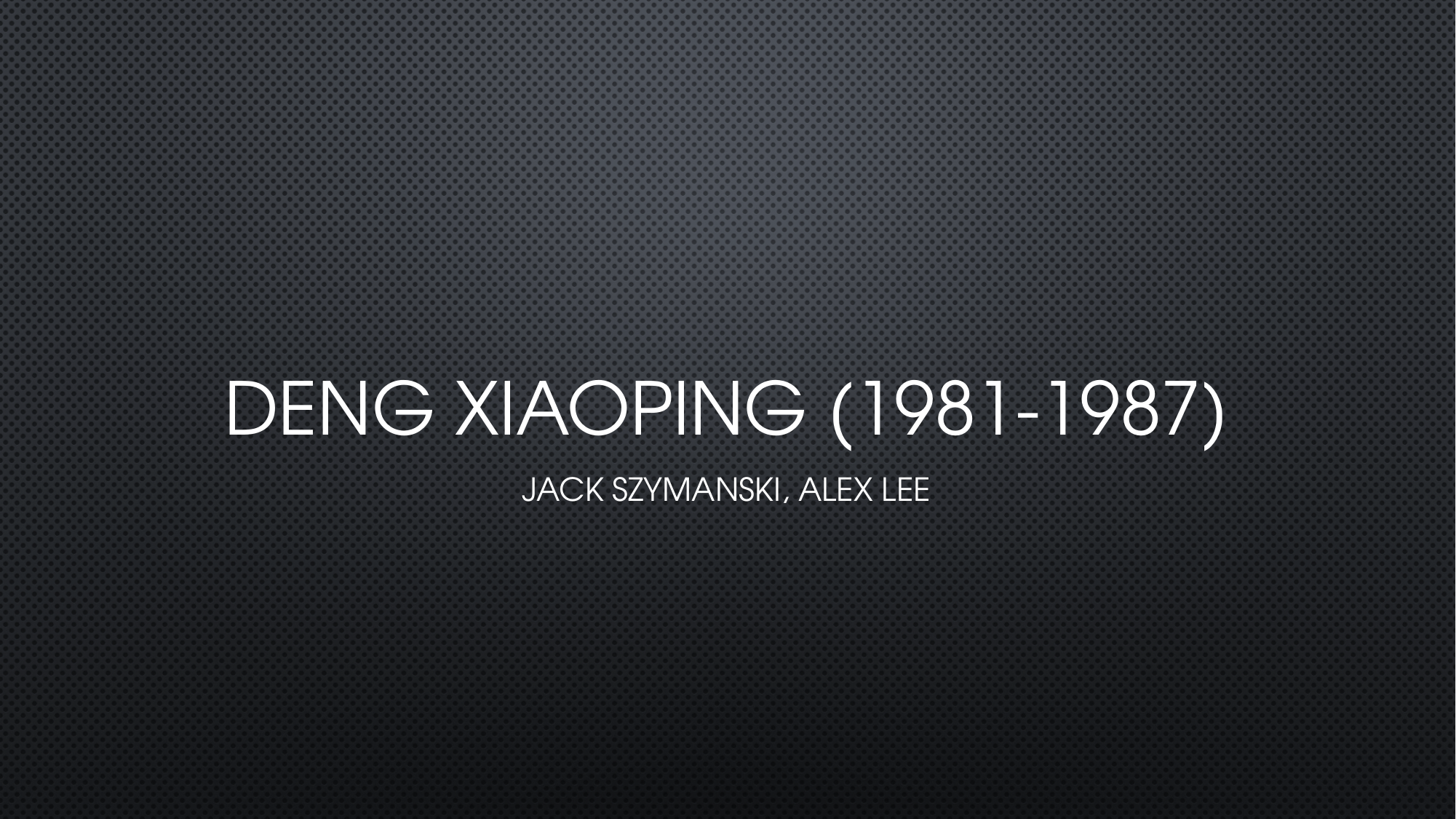

# Deng Xiaoping (1981-1987)
Jack Szymanski, Alex Lee